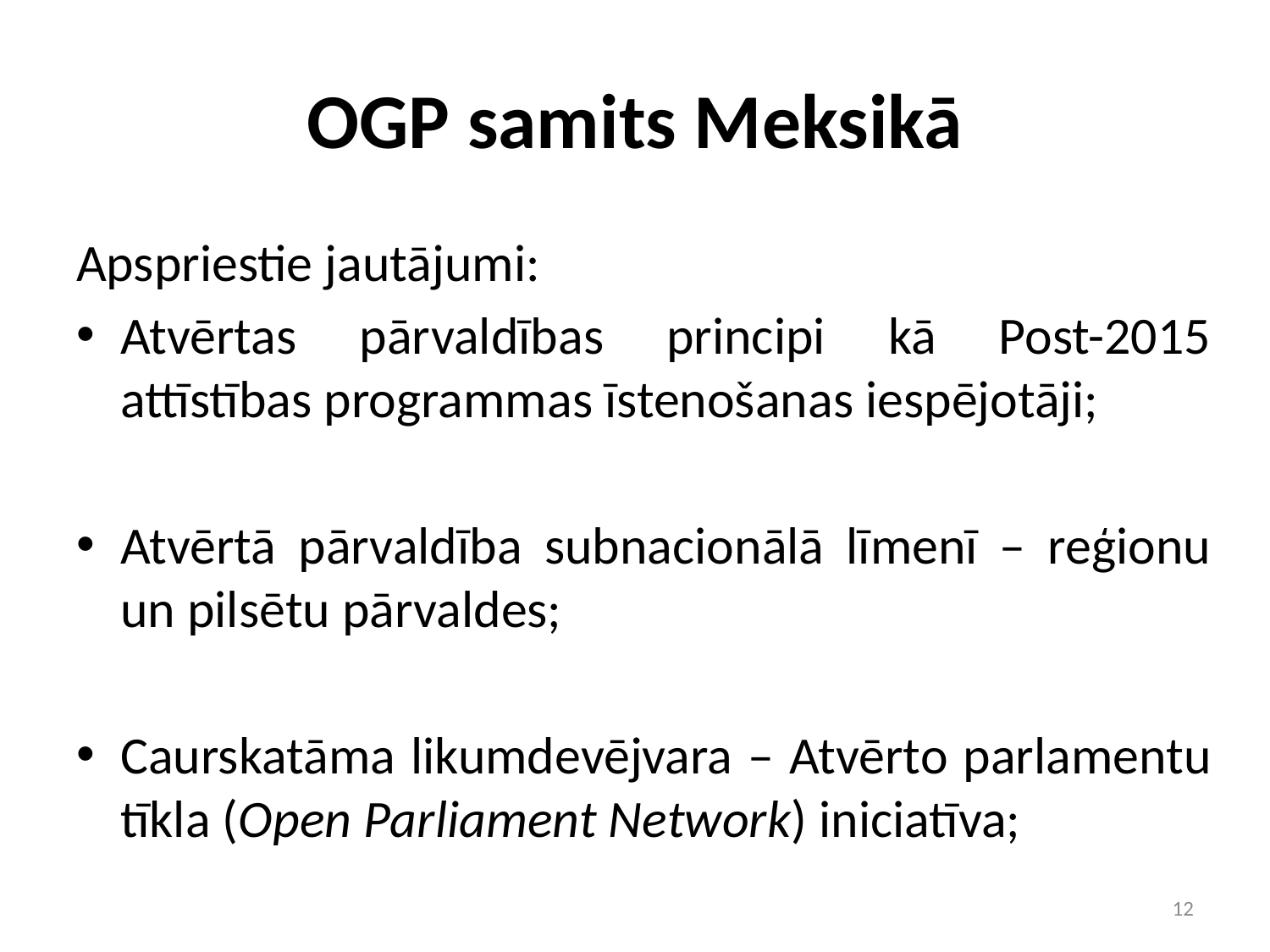

# OGP samits Meksikā
Apspriestie jautājumi:
Atvērtas pārvaldības principi kā Post-2015 attīstības programmas īstenošanas iespējotāji;

Atvērtā pārvaldība subnacionālā līmenī – reģionu un pilsētu pārvaldes;

Caurskatāma likumdevējvara – Atvērto parlamentu tīkla (Open Parliament Network) iniciatīva;

12